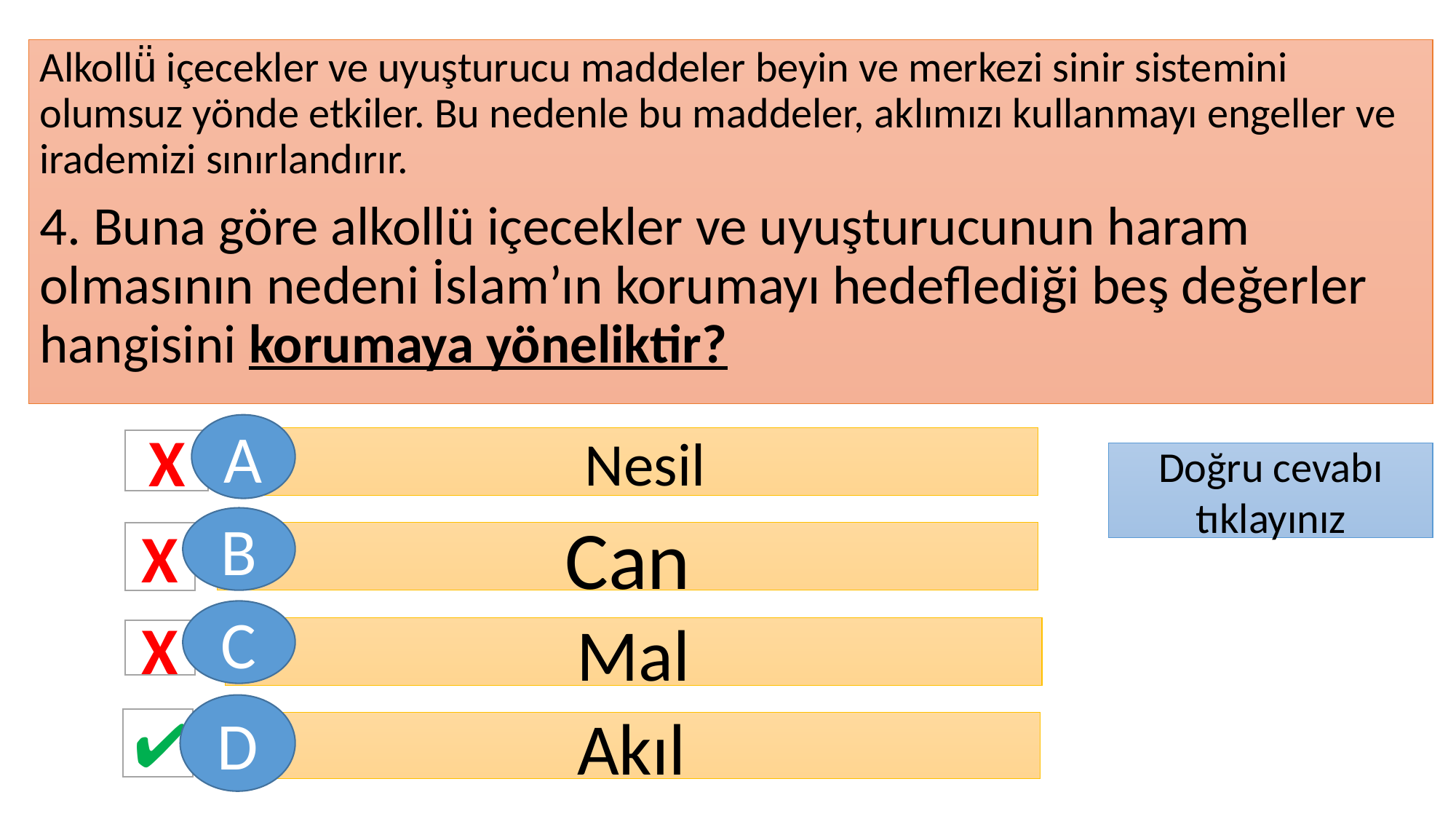

Alkollü̈ içecekler ve uyuşturucu maddeler beyin ve merkezi sinir sistemini olumsuz yönde etkiler. Bu nedenle bu maddeler, aklımızı kullanmayı engeller ve irademizi sınırlandırır.
4. Buna göre alkollü içecekler ve uyuşturucunun haram olmasının nedeni İslam’ın korumayı hedeflediği beş değerler hangisini korumaya yöneliktir?
A
  Nesil
X
Doğru cevabı tıklayınız
B
X
Can
C
Mal
X
D
✔
Akıl